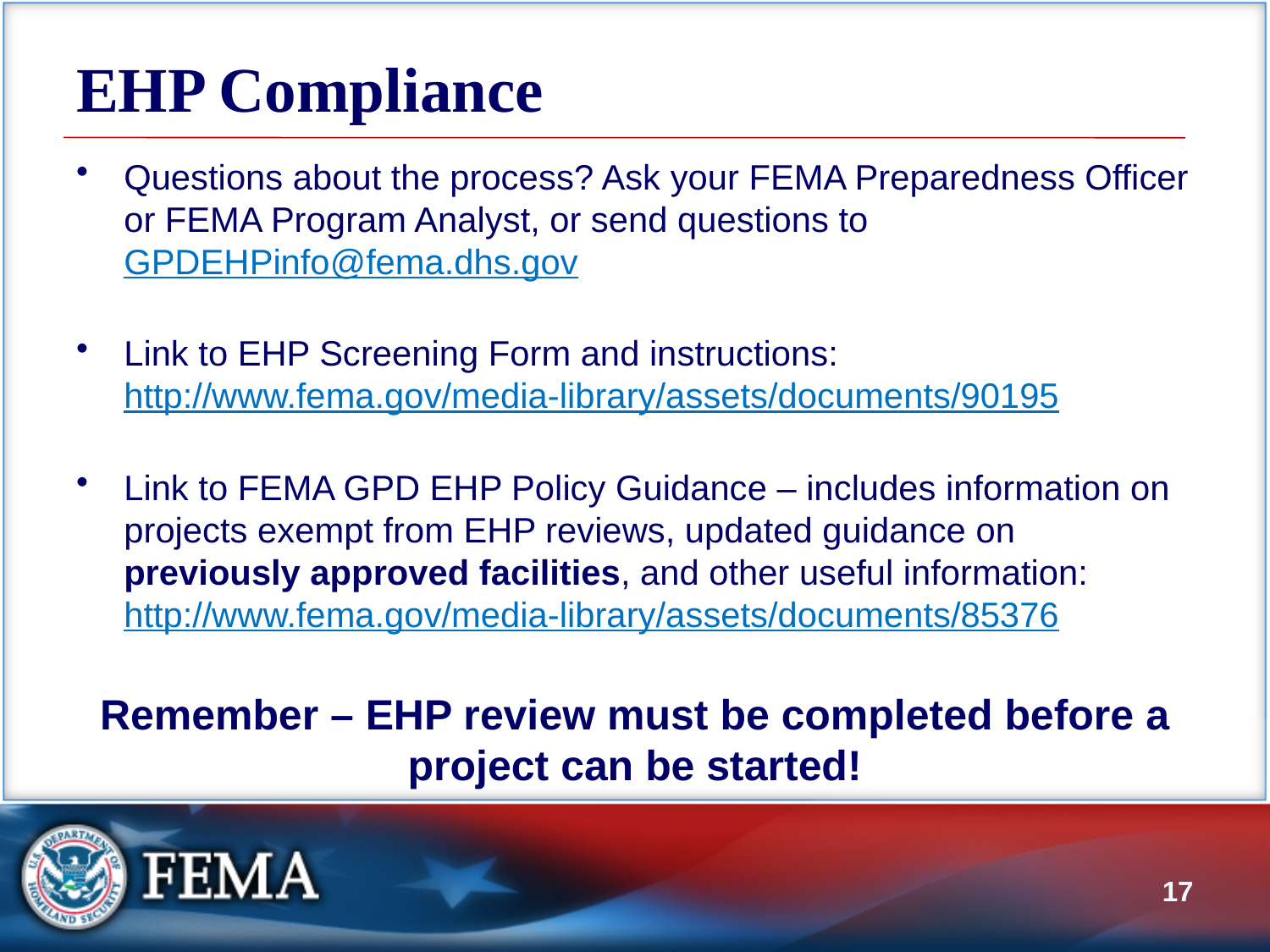

# EHP Compliance
Questions about the process? Ask your FEMA Preparedness Officer or FEMA Program Analyst, or send questions to GPDEHPinfo@fema.dhs.gov

Link to EHP Screening Form and instructions: http://www.fema.gov/media-library/assets/documents/90195

Link to FEMA GPD EHP Policy Guidance – includes information on projects exempt from EHP reviews, updated guidance on previously approved facilities, and other useful information: http://www.fema.gov/media-library/assets/documents/85376

Remember – EHP review must be completed before a project can be started!

17